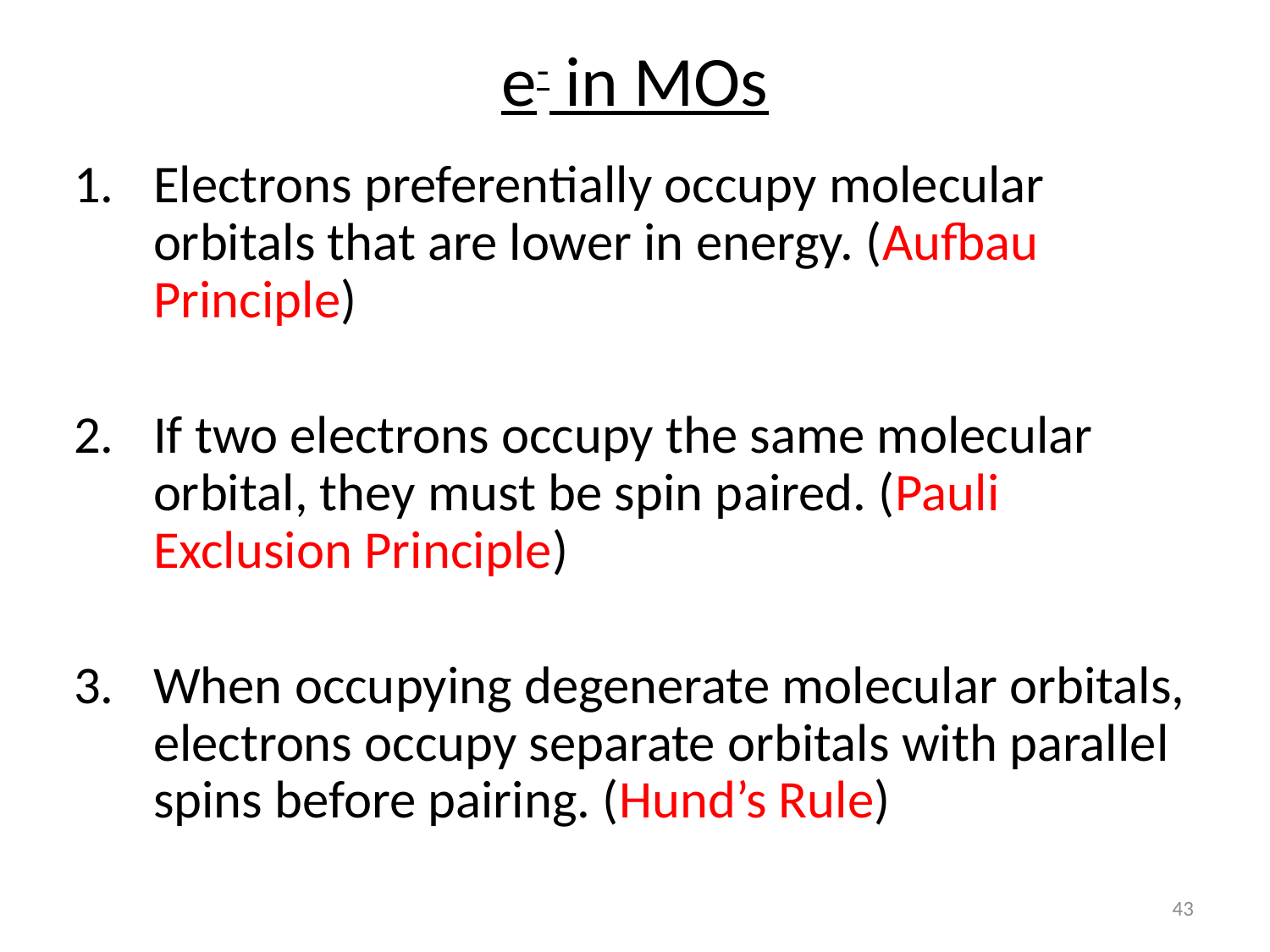

# e- in MOs
Electrons preferentially occupy molecular orbitals that are lower in energy. (Aufbau Principle)

If two electrons occupy the same molecular orbital, they must be spin paired. (Pauli Exclusion Principle)

When occupying degenerate molecular orbitals, electrons occupy separate orbitals with parallel spins before pairing. (Hund’s Rule)
43